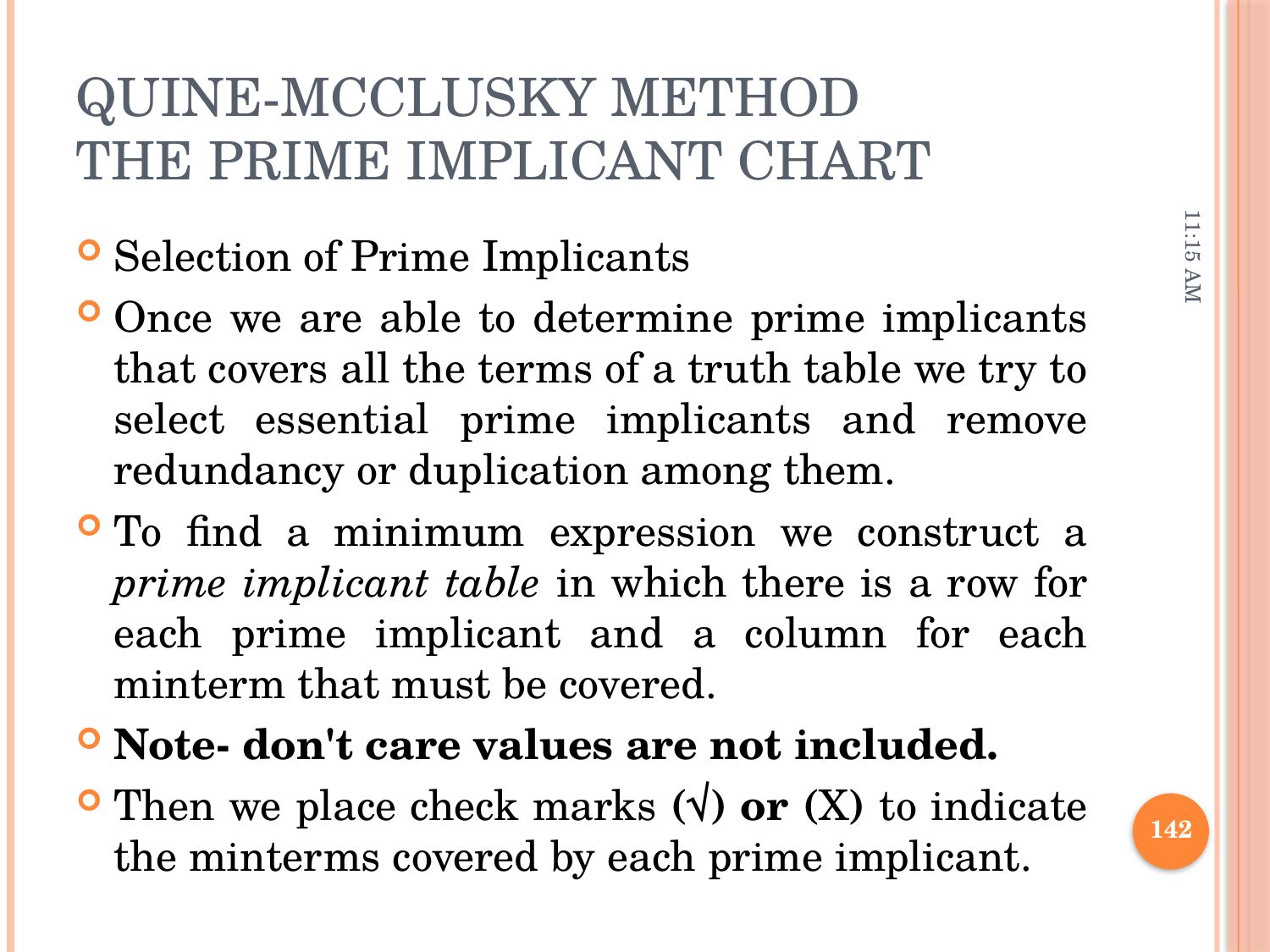

# QUINE-McCLUSKY METHOD The Prime Implicant Chart
11:15 AM
Selection of Prime Implicants
Once we are able to determine prime implicants that covers all the terms of a truth table we try to select essential prime implicants and remove redundancy or duplication among them.
To find a minimum expression we construct a prime implicant table in which there is a row for each prime implicant and a column for each minterm that must be covered.
Note- don't care values are not included.
Then we place check marks (√) or (X) to indicate the minterms covered by each prime implicant.
142